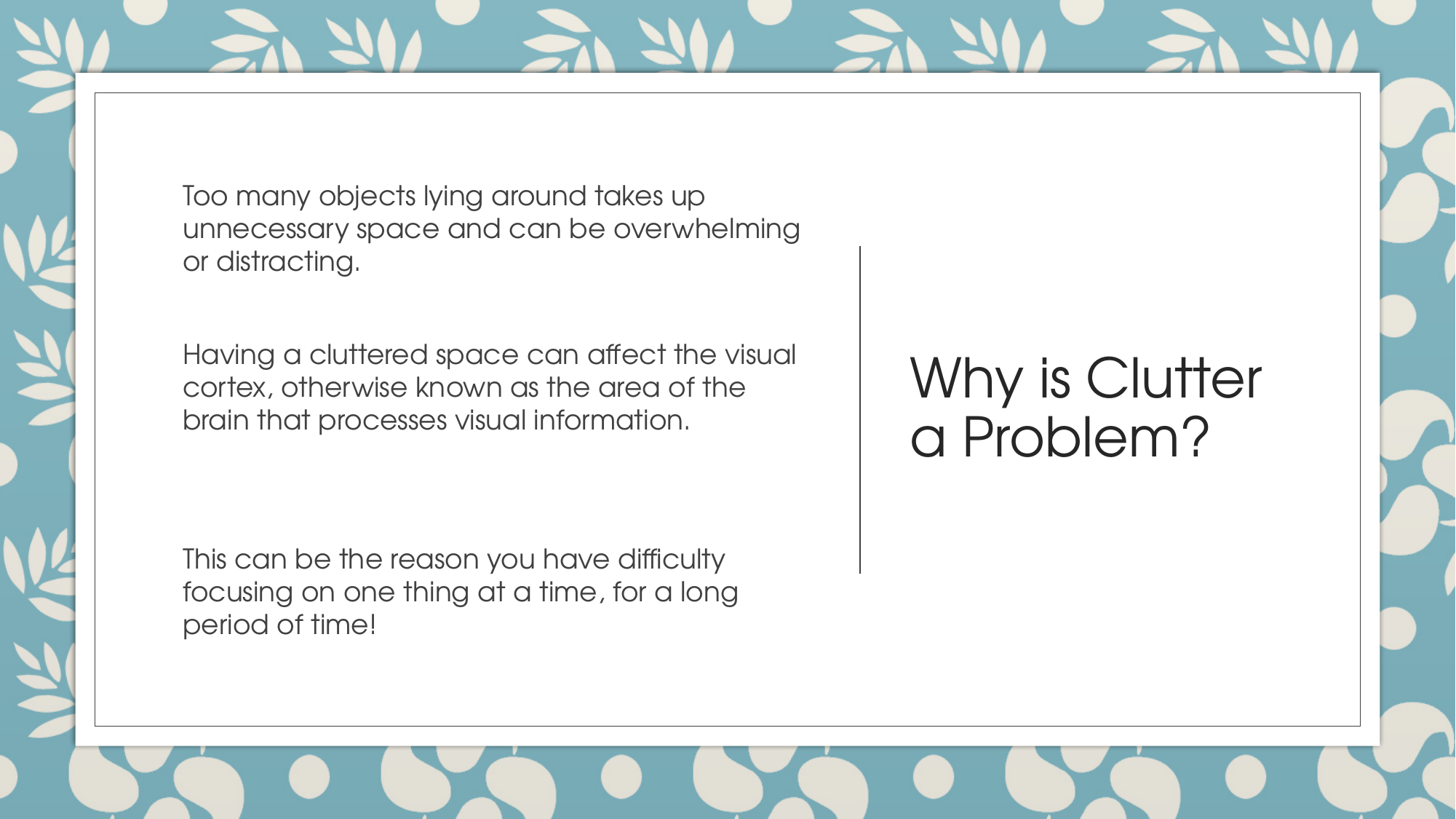

Too many objects lying around takes up unnecessary space and can be overwhelming or distracting.

Having a cluttered space can affect the visual cortex, otherwise known as the area of the brain that processes visual information.

This can be the reason you have difficulty focusing on one thing at a time, for a long period of time!
# Why is Clutter a Problem?